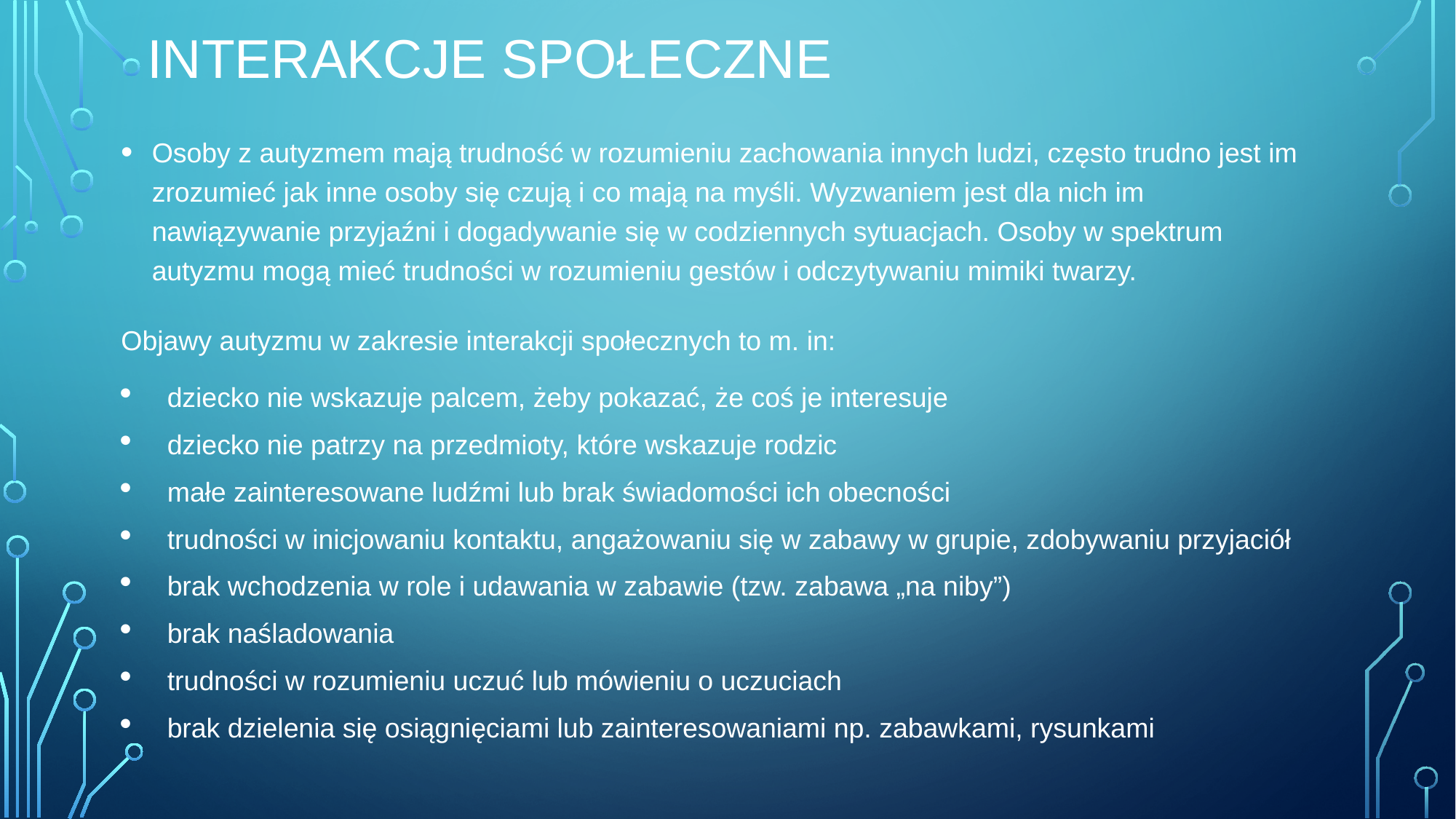

# Interakcje społeczne
Osoby z autyzmem mają trudność w rozumieniu zachowania innych ludzi, często trudno jest im zrozumieć jak inne osoby się czują i co mają na myśli. Wyzwaniem jest dla nich im nawiązywanie przyjaźni i dogadywanie się w codziennych sytuacjach. Osoby w spektrum autyzmu mogą mieć trudności w rozumieniu gestów i odczytywaniu mimiki twarzy.
Objawy autyzmu w zakresie interakcji społecznych to m. in:
dziecko nie wskazuje palcem, żeby pokazać, że coś je interesuje
dziecko nie patrzy na przedmioty, które wskazuje rodzic
małe zainteresowane ludźmi lub brak świadomości ich obecności
trudności w inicjowaniu kontaktu, angażowaniu się w zabawy w grupie, zdobywaniu przyjaciół
brak wchodzenia w role i udawania w zabawie (tzw. zabawa „na niby”)
brak naśladowania
trudności w rozumieniu uczuć lub mówieniu o uczuciach
brak dzielenia się osiągnięciami lub zainteresowaniami np. zabawkami, rysunkami